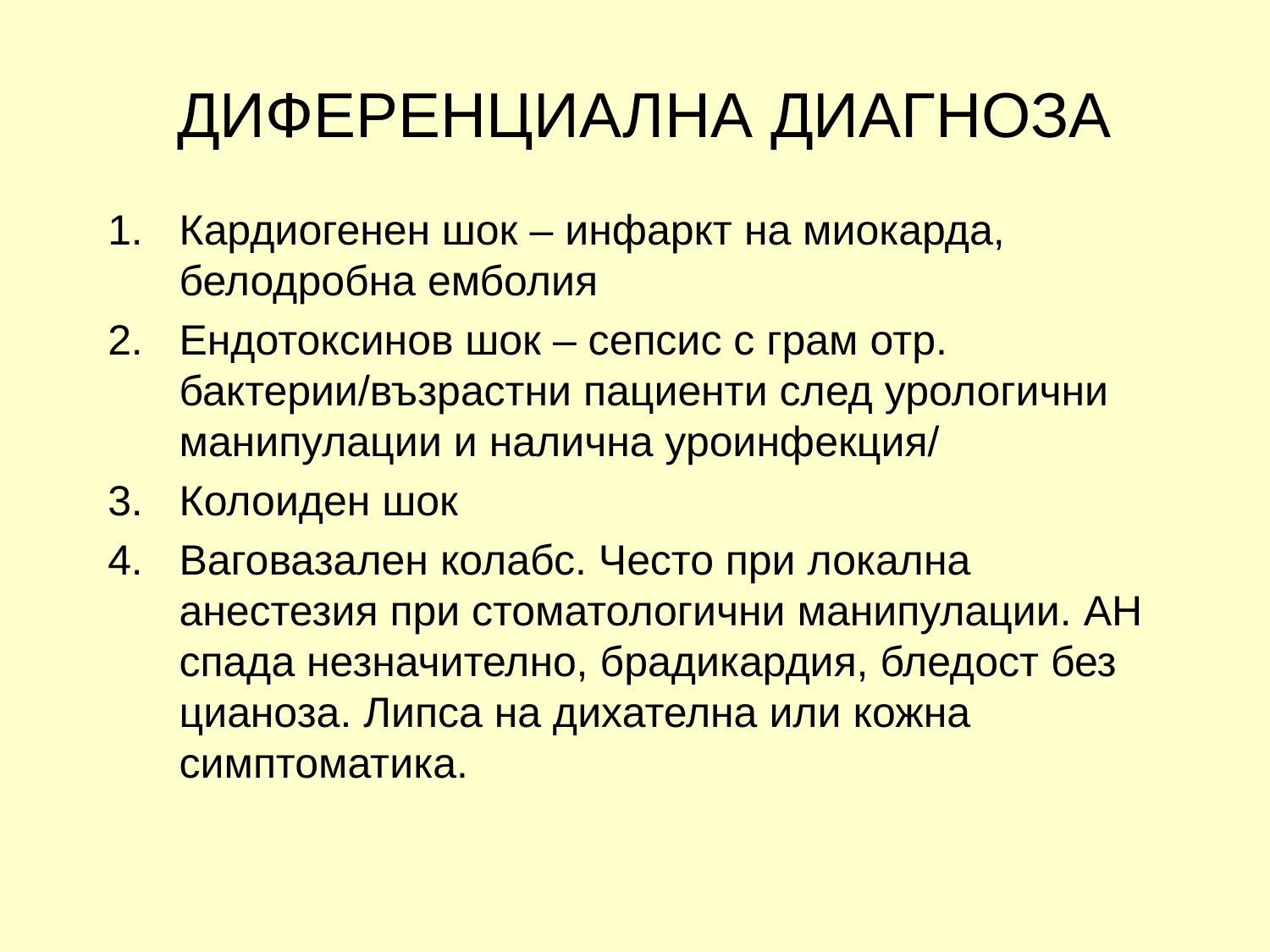

# ДИФЕРЕНЦИАЛНА ДИАГНОЗА
Кардиогенен шок – инфаркт на миокарда, белодробна емболия
Ендотоксинов шок – сепсис с грам отр. бактерии/възрастни пациенти след урологични манипулации и налична уроинфекция/
Колоиден шок
Ваговазален колабс. Често при локална анестезия при стоматологични манипулации. АН спада незначително, брадикардия, бледост без цианоза. Липса на дихателна или кожна симптоматика.